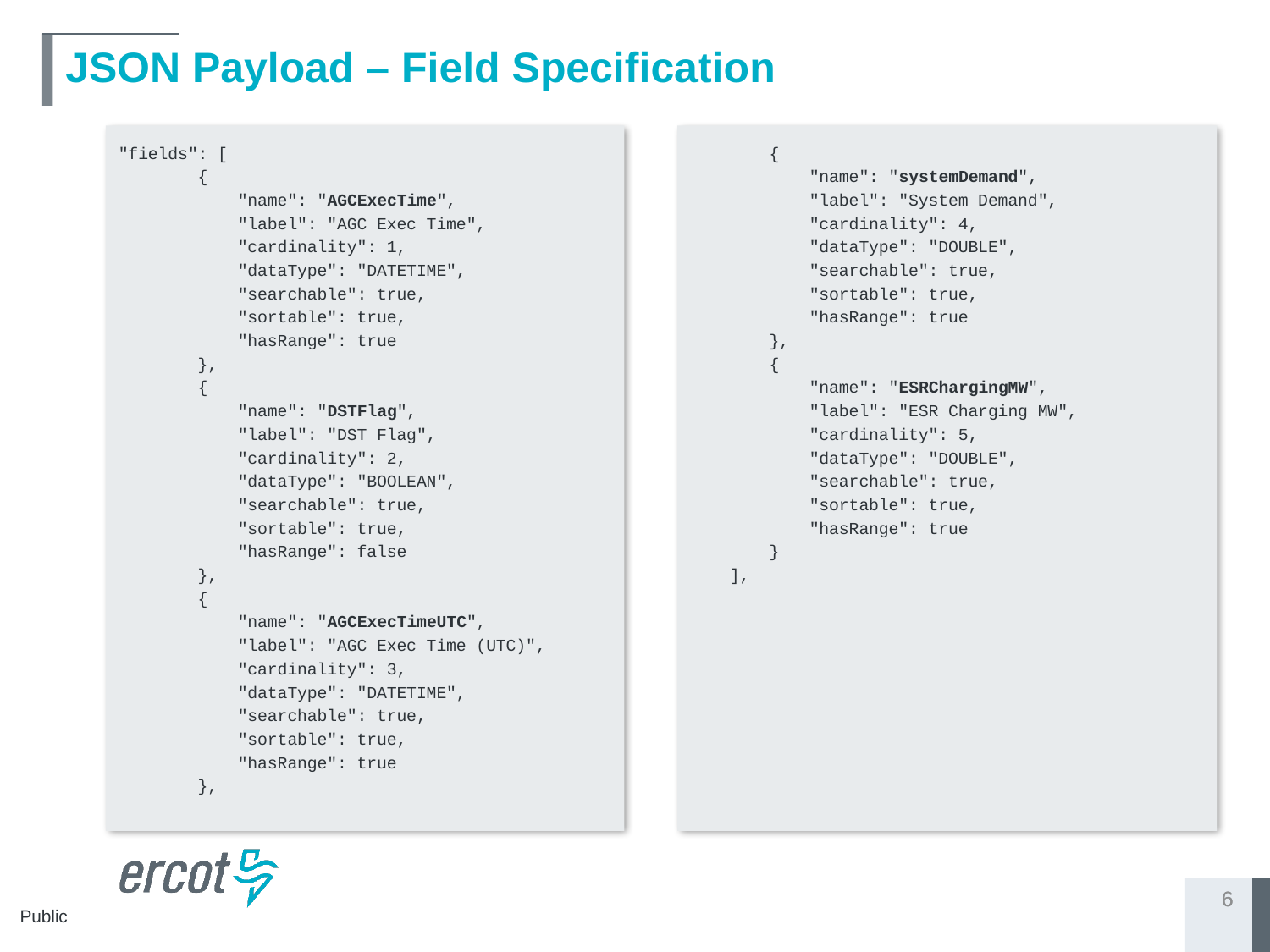

# JSON Payload – Field Specification

"fields": [
        {
            "name": "AGCExecTime",
            "label": "AGC Exec Time",
            "cardinality": 1,
            "dataType": "DATETIME",
            "searchable": true,
            "sortable": true,
            "hasRange": true
        },
        {
            "name": "DSTFlag",
            "label": "DST Flag",
            "cardinality": 2,
            "dataType": "BOOLEAN",
            "searchable": true,
            "sortable": true,
            "hasRange": false
        },
        {
            "name": "AGCExecTimeUTC",
            "label": "AGC Exec Time (UTC)",
            "cardinality": 3,
            "dataType": "DATETIME",
            "searchable": true,
            "sortable": true,
            "hasRange": true
        },

        {
            "name": "systemDemand",
            "label": "System Demand",
            "cardinality": 4,
            "dataType": "DOUBLE",
            "searchable": true,
            "sortable": true,
            "hasRange": true
        },
        {
            "name": "ESRChargingMW",
            "label": "ESR Charging MW",
            "cardinality": 5,
            "dataType": "DOUBLE",
            "searchable": true,
            "sortable": true,
            "hasRange": true
        }
    ],
6